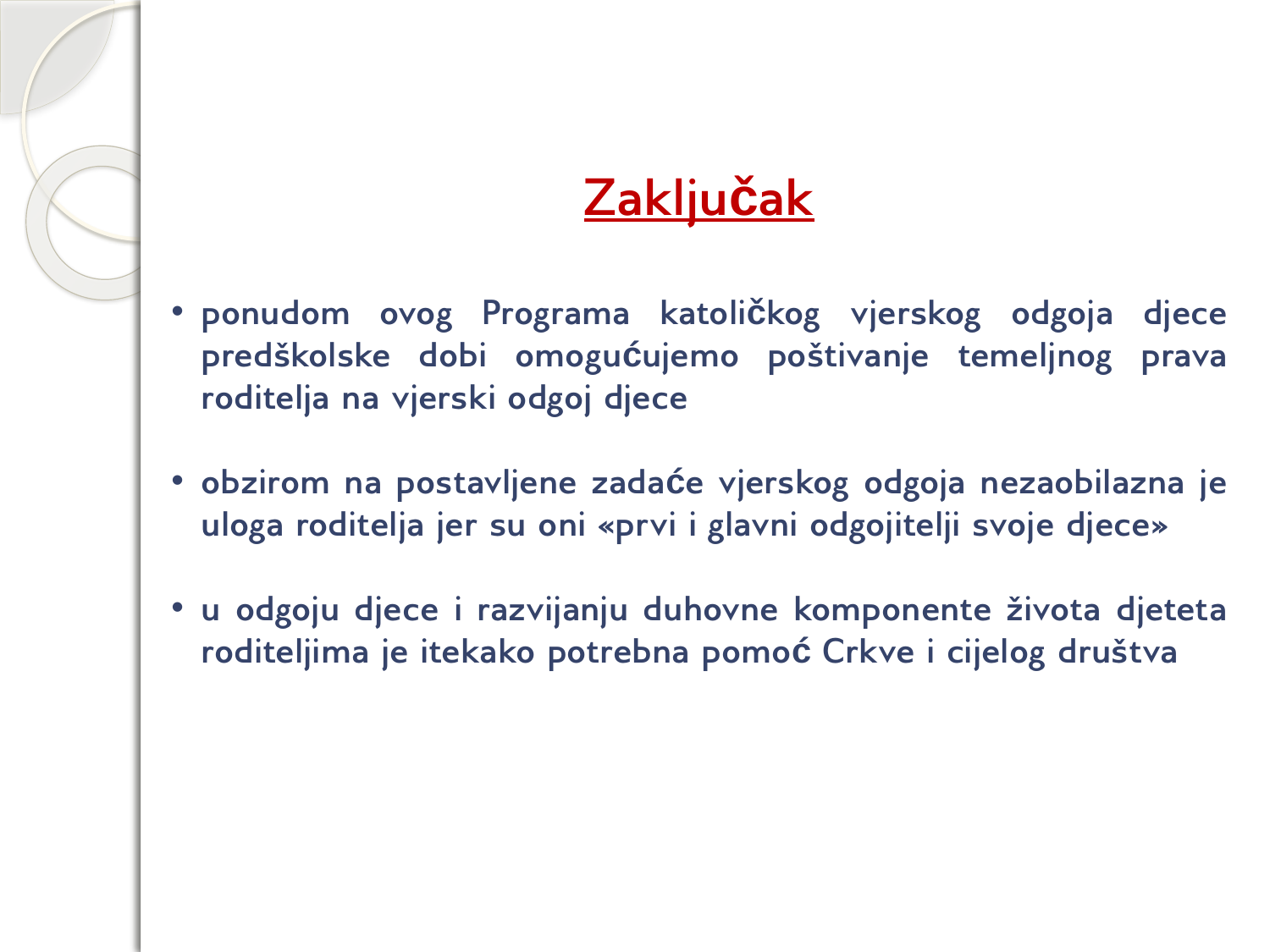

Zaključak

ponudom ovog Programa katoličkog vjerskog odgoja djece predškolske dobi omogućujemo poštivanje temeljnog prava roditelja na vjerski odgoj djece

obzirom na postavljene zadaće vjerskog odgoja nezaobilazna je uloga roditelja jer su oni «prvi i glavni odgojitelji svoje djece»

u odgoju djece i razvijanju duhovne komponente života djeteta roditeljima je itekako potrebna pomoć Crkve i cijelog društva